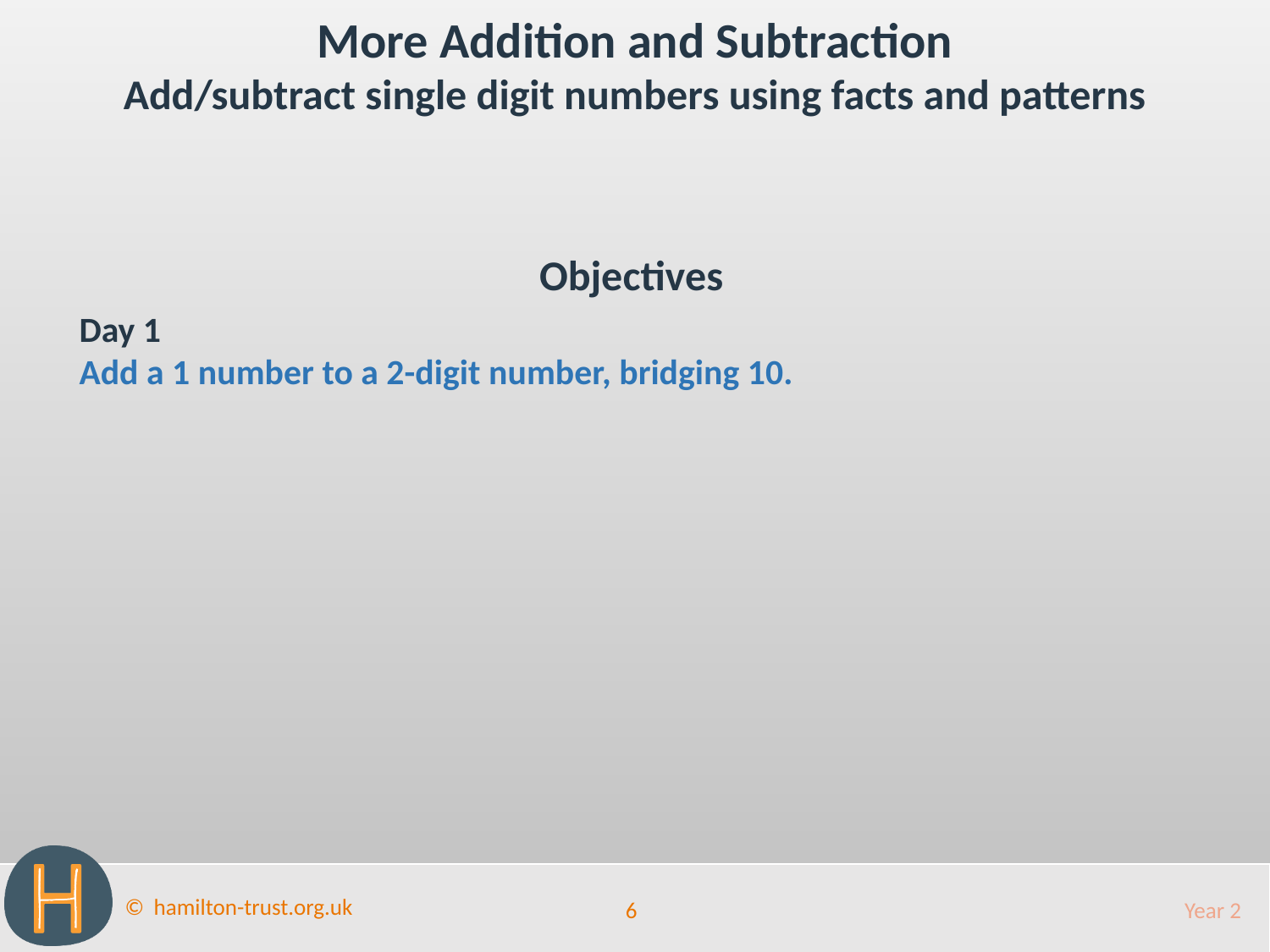

More Addition and Subtraction
Add/subtract single digit numbers using facts and patterns
Objectives
Day 1
Add a 1 number to a 2-digit number, bridging 10.
6
Year 2